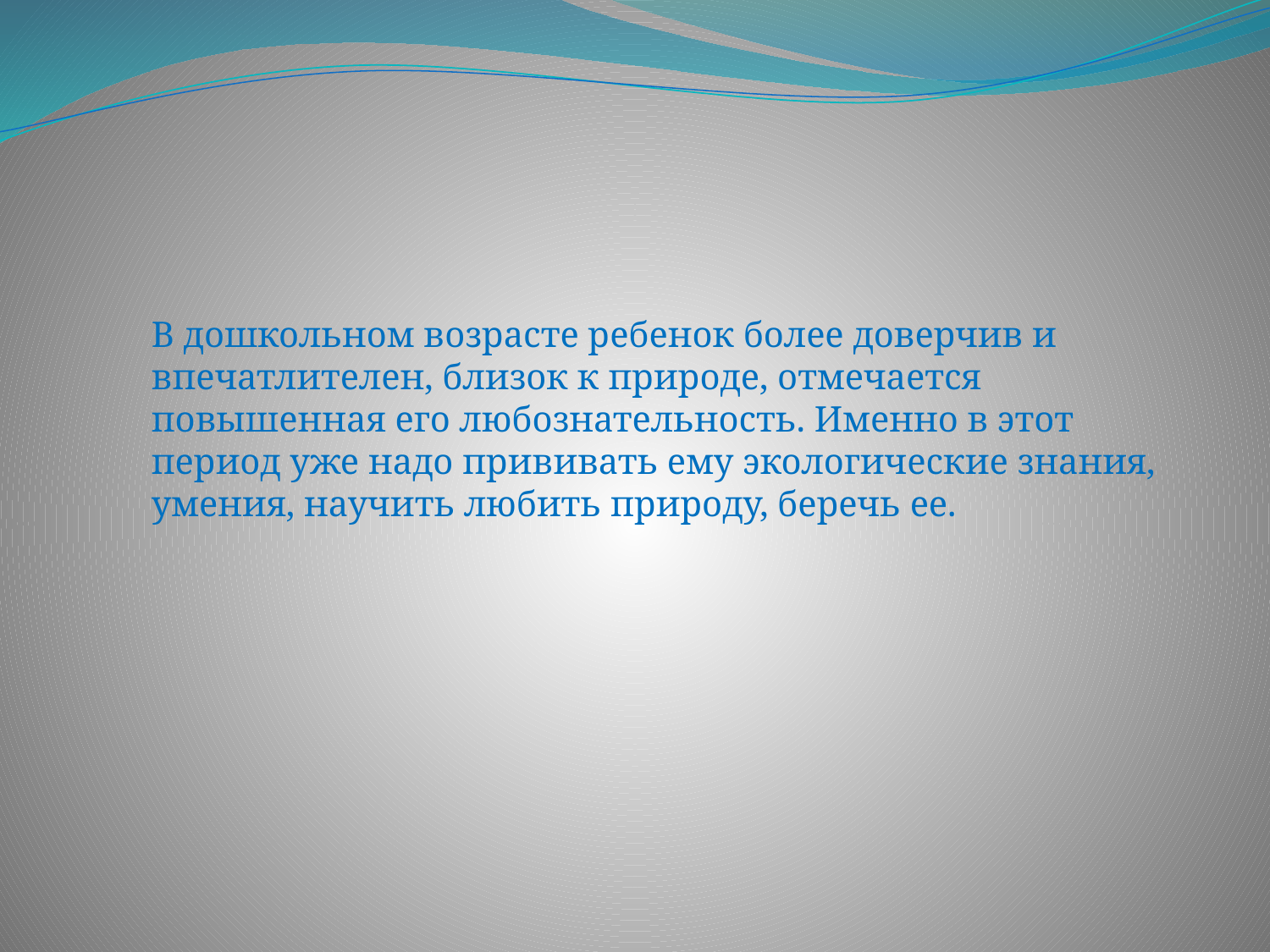

В дошкольном возрасте ребенок более доверчив и впечатлителен, близок к природе, отмечается повышенная его любознательность. Именно в этот период уже надо прививать ему экологические знания, умения, научить любить природу, беречь ее.